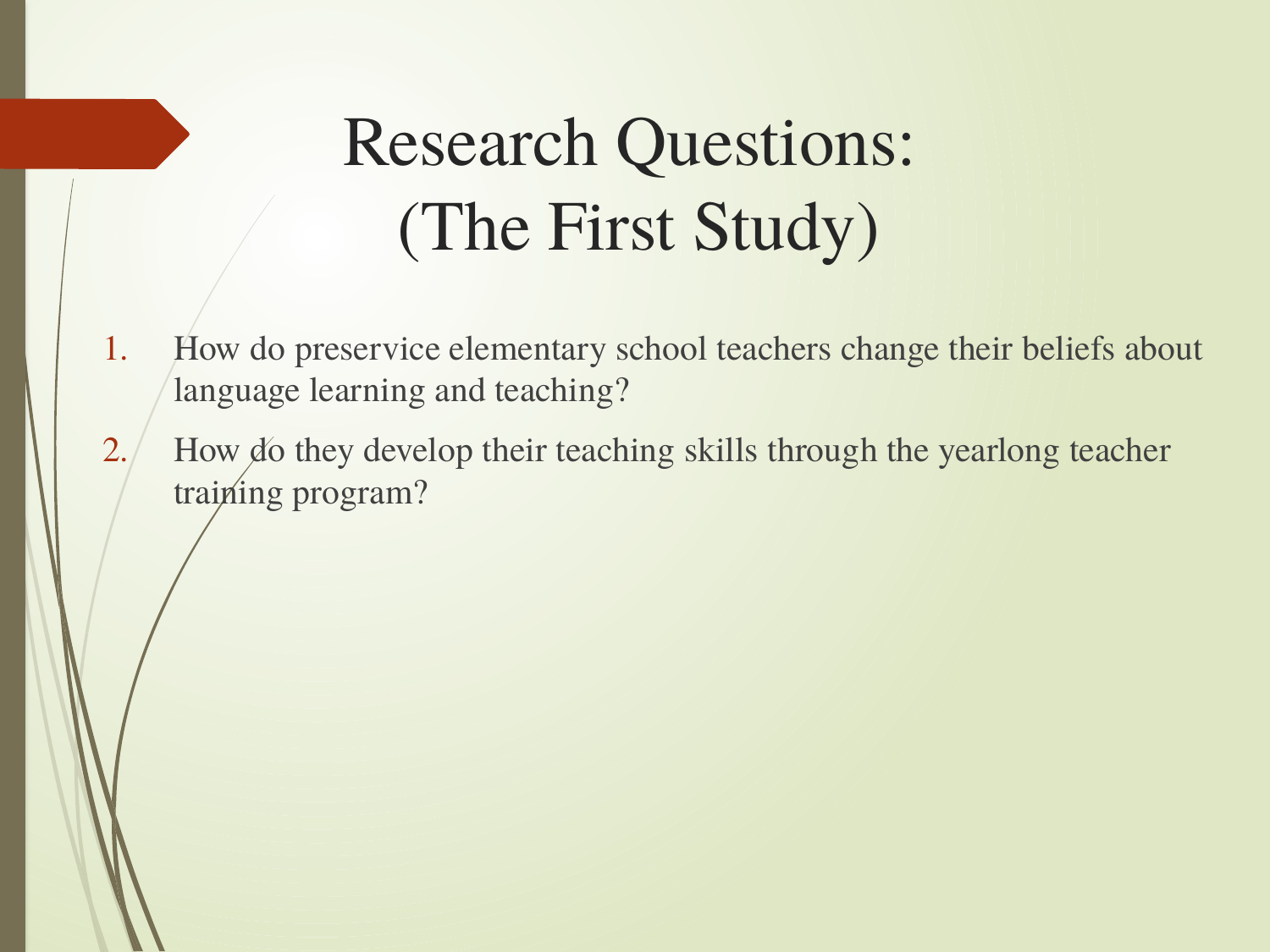

# Research Questions: (The First Study)

How do preservice elementary school teachers change their beliefs about language learning and teaching?
How do they develop their teaching skills through the yearlong teacher training program?